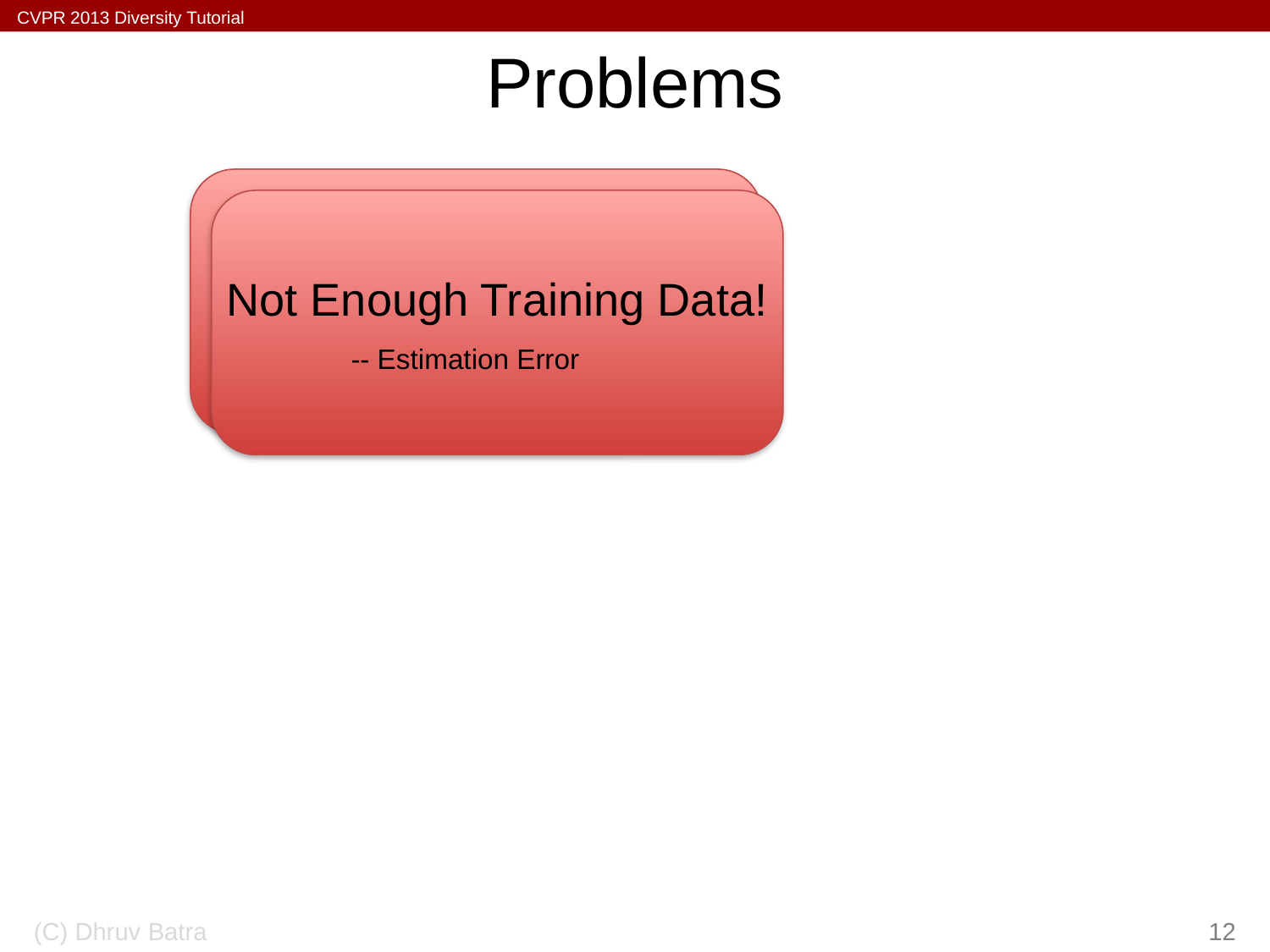

# Problems

Model-Class is Wrong!
-- Approximation Error

Not Enough Training Data!
-- Estimation Error
(C) Dhruv Batra
12